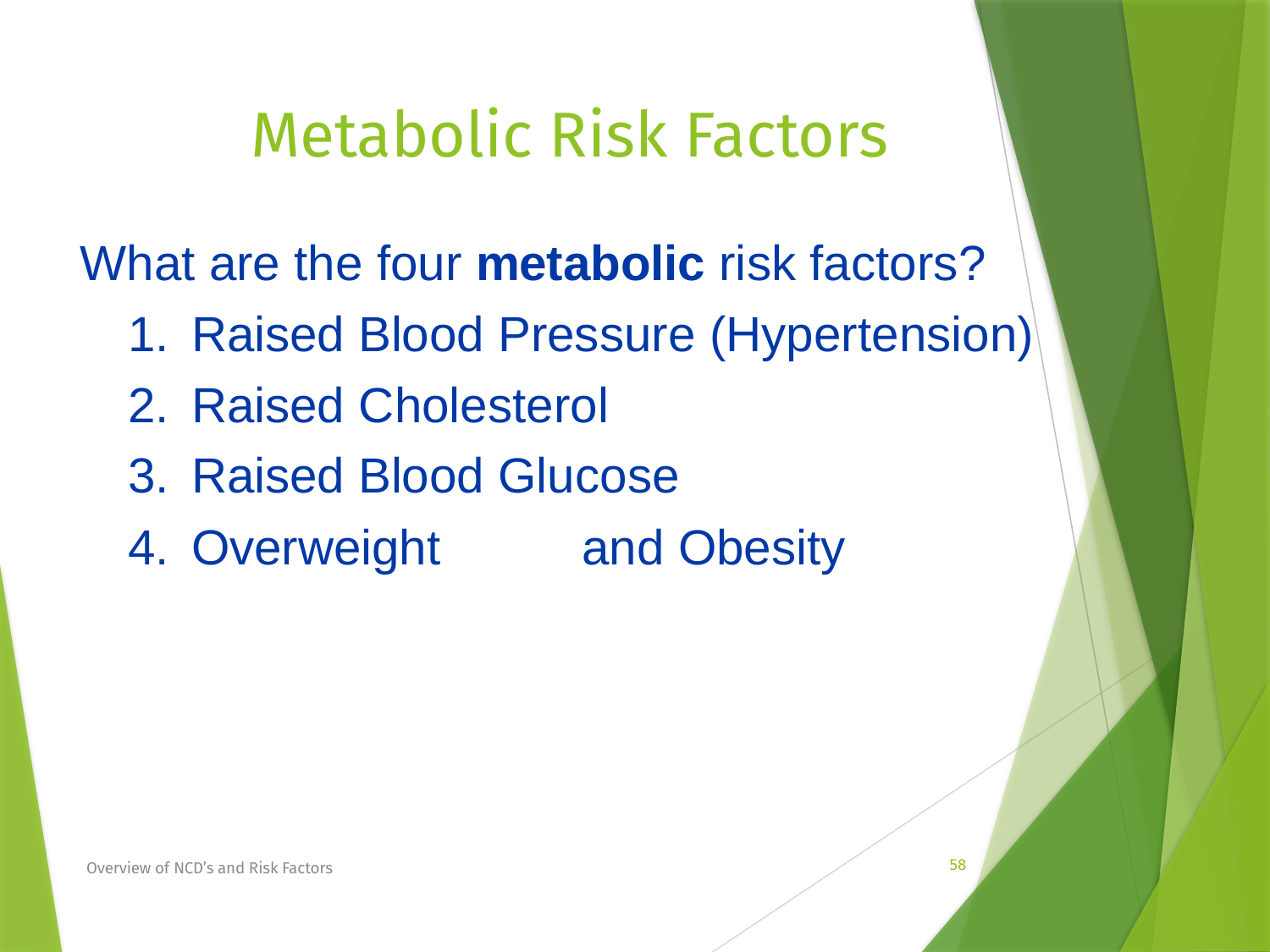

# Metabolic Risk Factors
What are the four metabolic risk factors?
Raised Blood Pressure (Hypertension)
Raised Cholesterol
Raised Blood Glucose
Overweight	and Obesity
Overview of NCD’s and Risk Factors
58